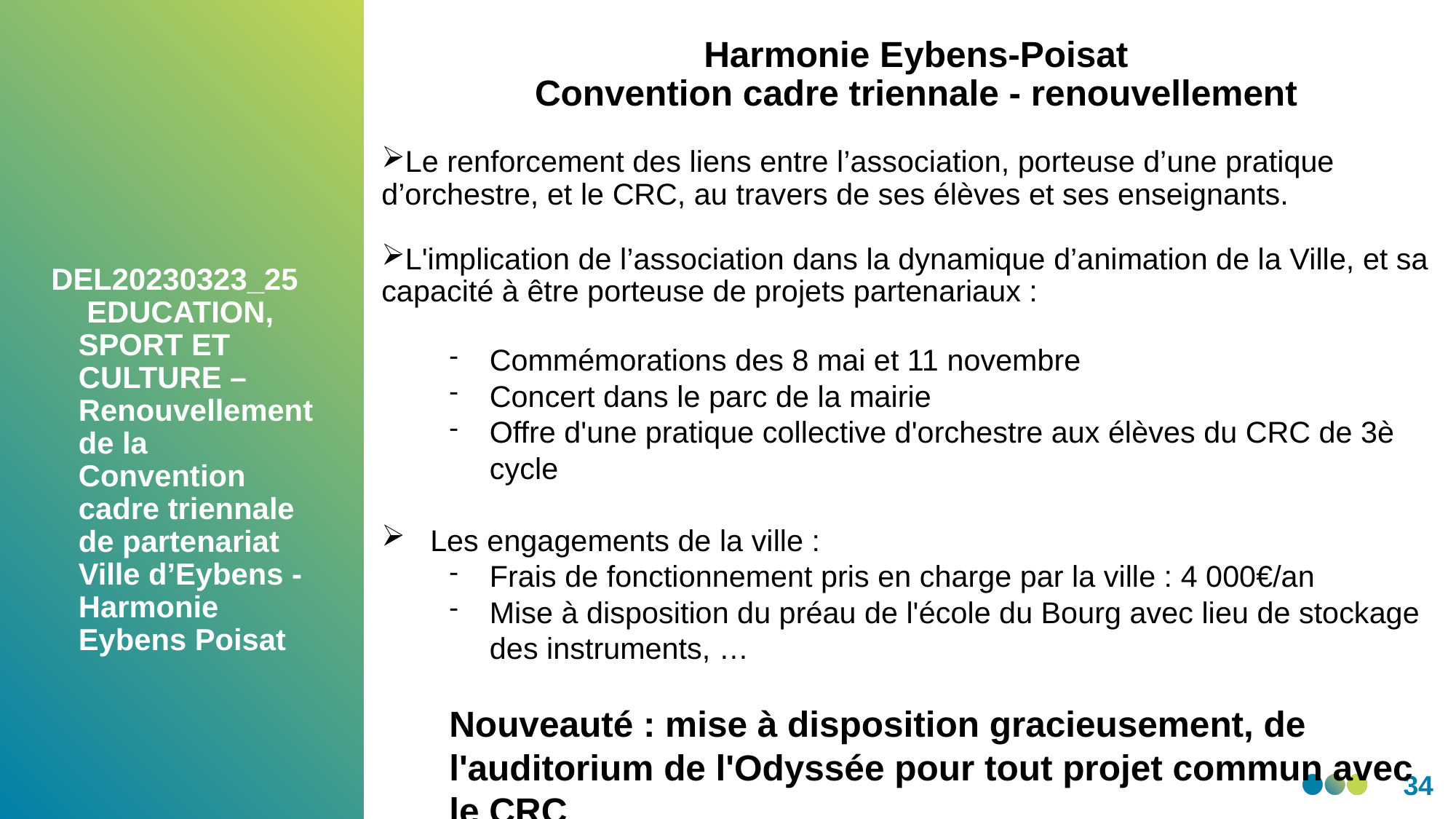

Harmonie Eybens-Poisat
Convention cadre triennale - renouvellement

Le renforcement des liens entre l’association, porteuse d’une pratique d’orchestre, et le CRC, au travers de ses élèves et ses enseignants.

L'implication de l’association dans la dynamique d’animation de la Ville, et sa capacité à être porteuse de projets partenariaux :

Commémorations des 8 mai et 11 novembre
Concert dans le parc de la mairie
Offre d'une pratique collective d'orchestre aux élèves du CRC de 3è cycle

   Les engagements de la ville :
Frais de fonctionnement pris en charge par la ville : 4 000€/an
Mise à disposition du préau de l'école du Bourg avec lieu de stockage des instruments, …

Nouveauté : mise à disposition gracieusement, de l'auditorium de l'Odyssée pour tout projet commun avec le CRC

DEL20230323_25
 EDUCATION, SPORT ET CULTURE – Renouvellement de la Convention cadre triennale de partenariat Ville d’Eybens - Harmonie Eybens Poisat